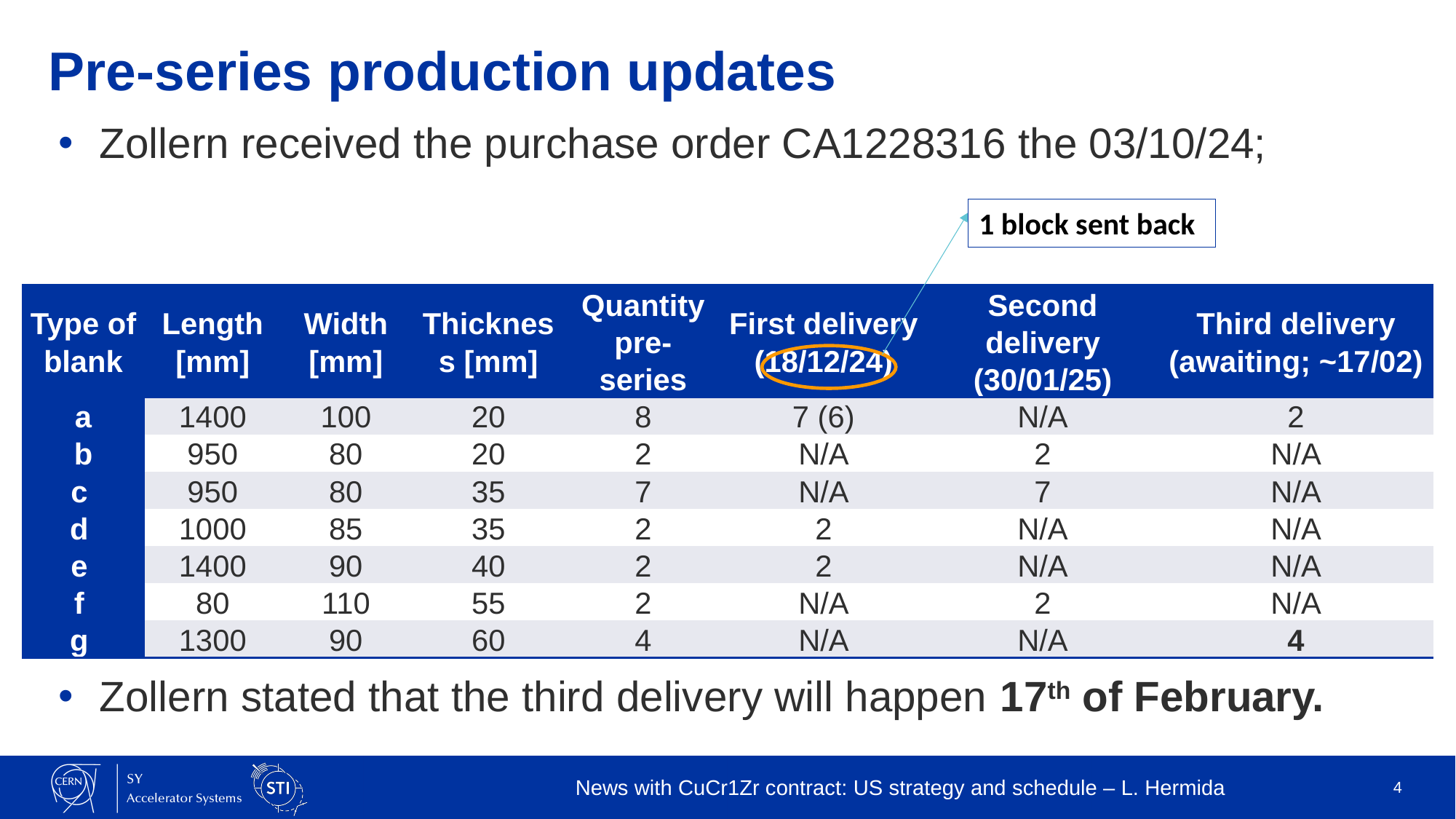

# Pre-series production updates
Zollern received the purchase order CA1228316 the 03/10/24;
1 block sent back

| Type of blank | Length [mm] | Width [mm] | Thickness [mm] | Quantity pre-series | First delivery (18/12/24) | Second delivery (30/01/25) | Third delivery (awaiting; ~17/02) |
| --- | --- | --- | --- | --- | --- | --- | --- |
| a | 1400 | 100 | 20 | 8 | 7 (6) | N/A | 2 |
| b | 950 | 80 | 20 | 2 | N/A | 2 | N/A |
| c | 950 | 80 | 35 | 7 | N/A | 7 | N/A |
| d | 1000 | 85 | 35 | 2 | 2 | N/A | N/A |
| e | 1400 | 90 | 40 | 2 | 2 | N/A | N/A |
| f | 80 | 110 | 55 | 2 | N/A | 2 | N/A |
| g | 1300 | 90 | 60 | 4 | N/A | N/A | 4 |
Zollern stated that the third delivery will happen 17th of February.
News with CuCr1Zr contract: US strategy and schedule – L. Hermida
4